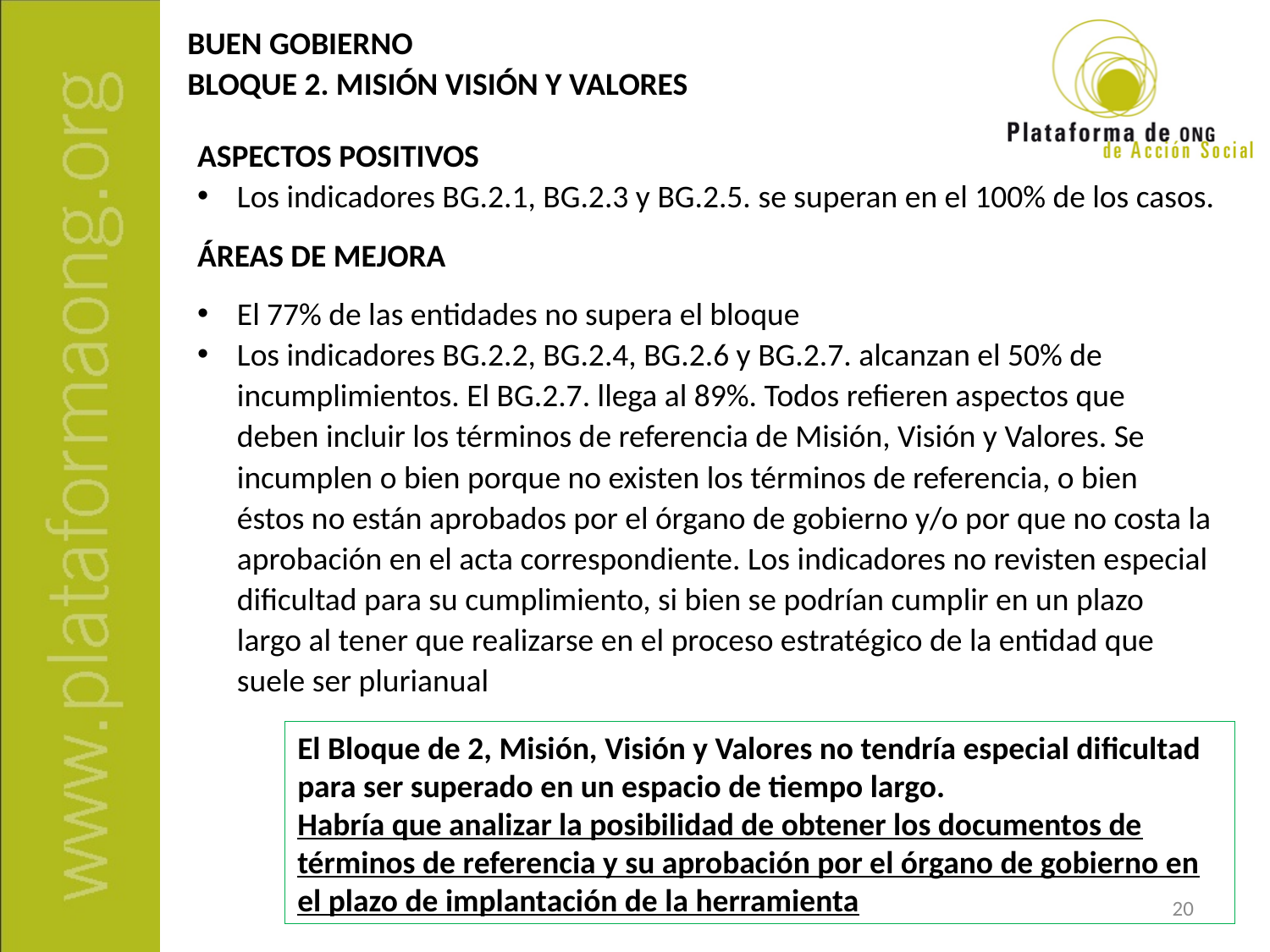

BUEN GOBIERNO
BLOQUE 2. MISIÓN VISIÓN Y VALORES
ASPECTOS POSITIVOS
Los indicadores BG.2.1, BG.2.3 y BG.2.5. se superan en el 100% de los casos.
ÁREAS DE MEJORA

El 77% de las entidades no supera el bloque
Los indicadores BG.2.2, BG.2.4, BG.2.6 y BG.2.7. alcanzan el 50% de incumplimientos. El BG.2.7. llega al 89%. Todos refieren aspectos que deben incluir los términos de referencia de Misión, Visión y Valores. Se incumplen o bien porque no existen los términos de referencia, o bien éstos no están aprobados por el órgano de gobierno y/o por que no costa la aprobación en el acta correspondiente. Los indicadores no revisten especial dificultad para su cumplimiento, si bien se podrían cumplir en un plazo largo al tener que realizarse en el proceso estratégico de la entidad que suele ser plurianual
El Bloque de 2, Misión, Visión y Valores no tendría especial dificultad para ser superado en un espacio de tiempo largo.
Habría que analizar la posibilidad de obtener los documentos de términos de referencia y su aprobación por el órgano de gobierno en el plazo de implantación de la herramienta
20